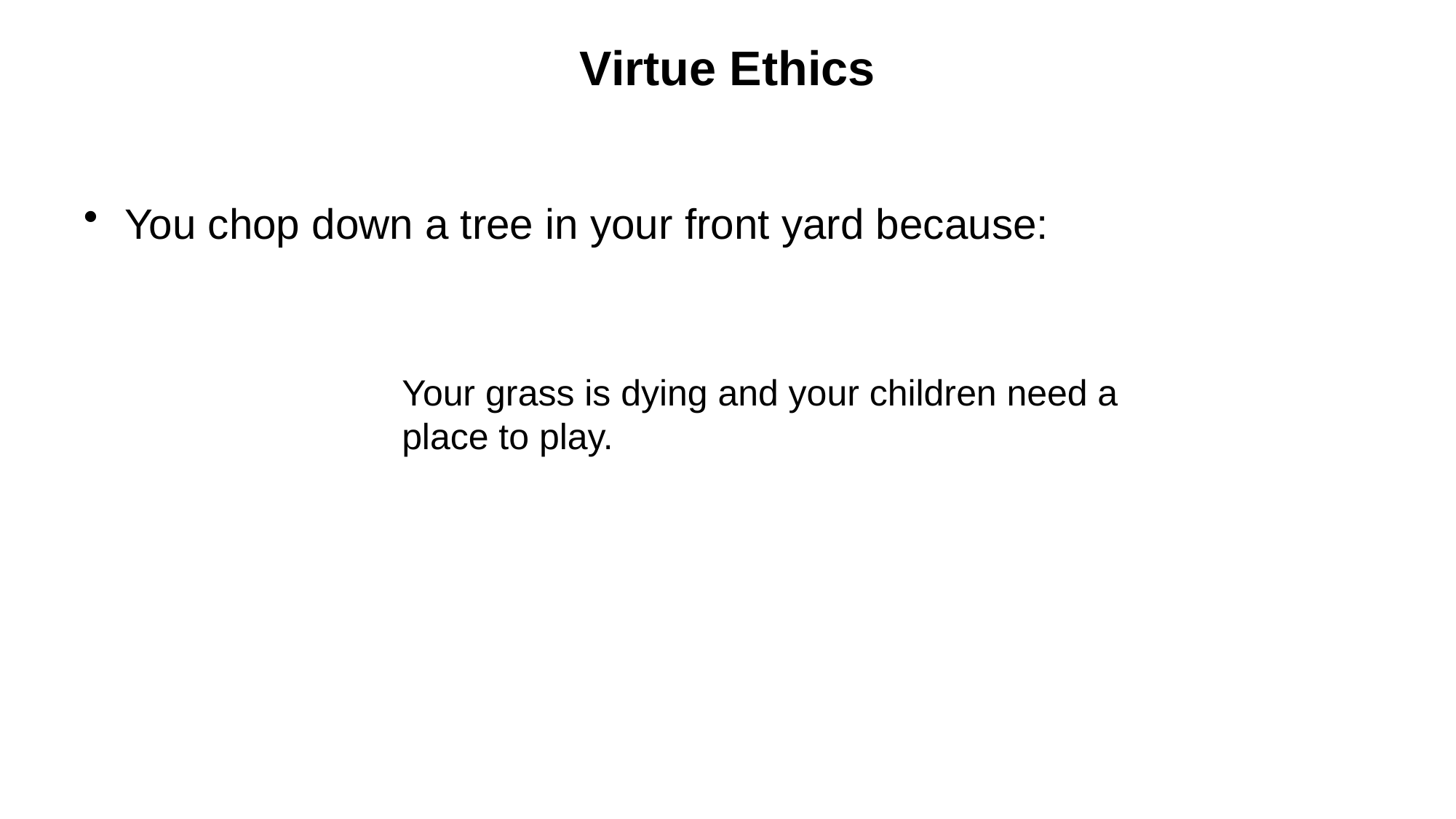

# Virtue Ethics
You chop down a tree in your front yard because:
Your grass is dying and your children need a place to play.